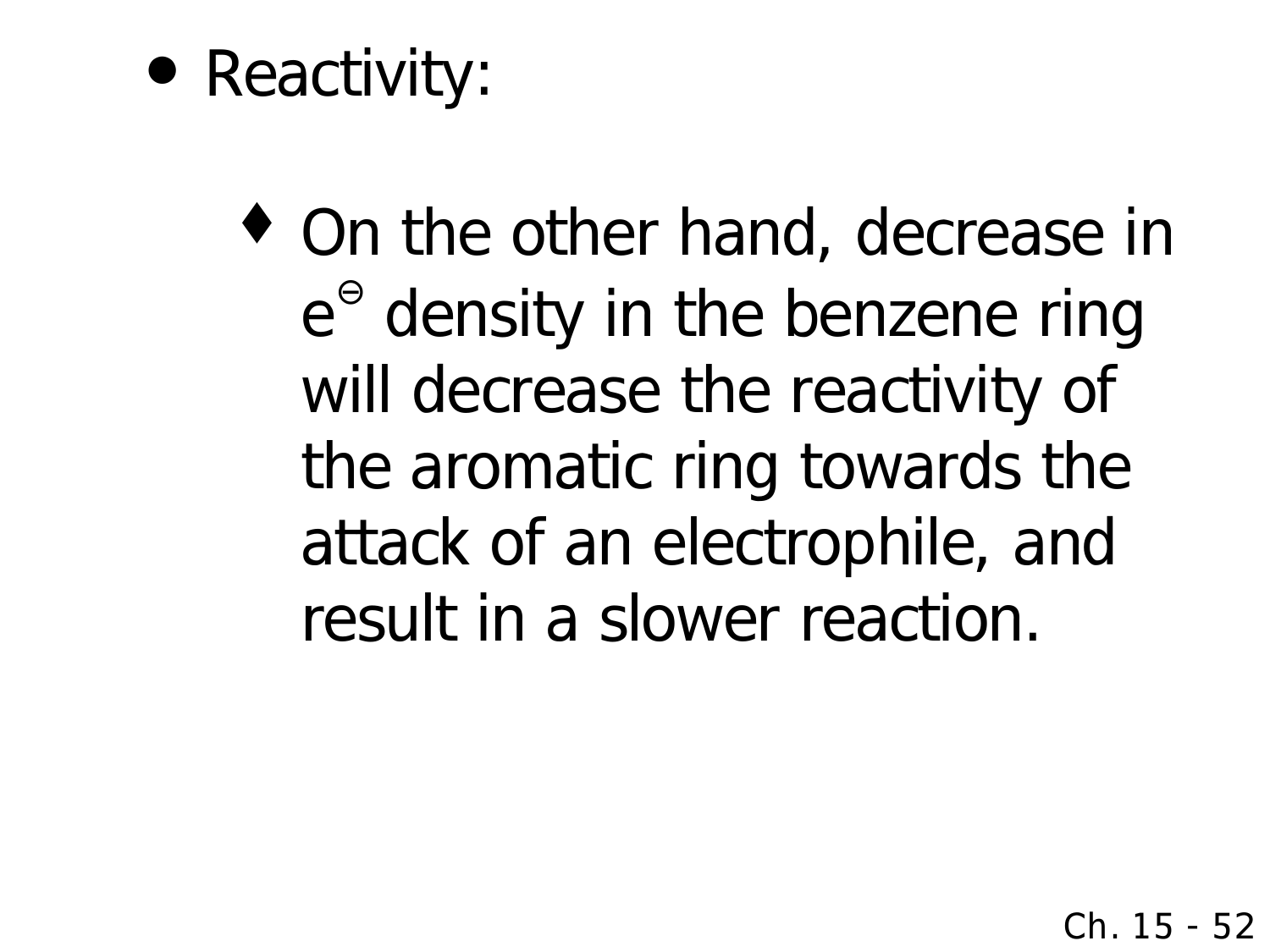

Reactivity:

On the other hand, decrease in e⊖ density in the benzene ring will decrease the reactivity of the aromatic ring towards the attack of an electrophile, and result in a slower reaction.
Ch. 15 - 52